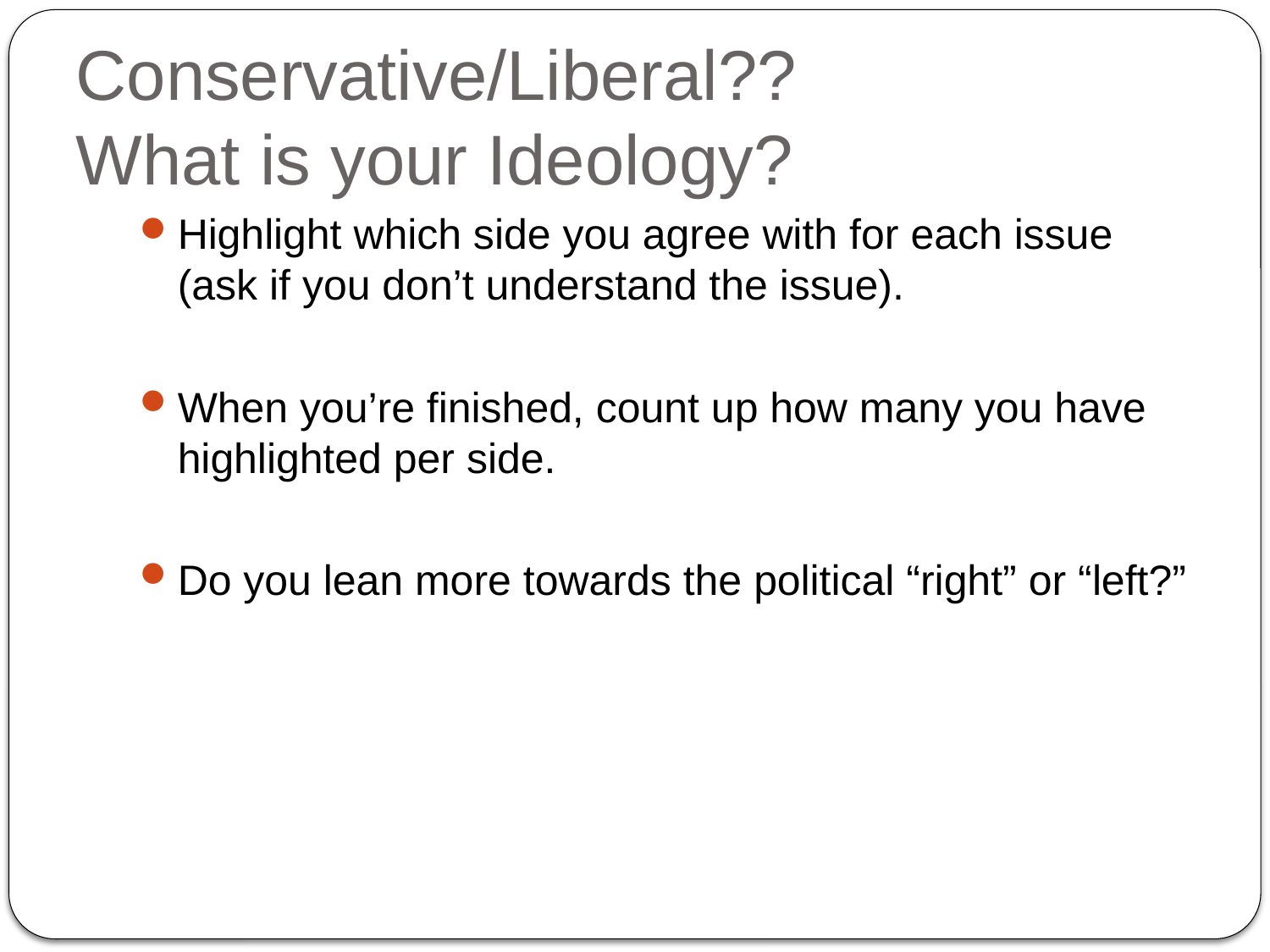

# Conservative/Liberal?? What is your Ideology?
Highlight which side you agree with for each issue (ask if you don’t understand the issue).

When you’re finished, count up how many you have highlighted per side.

Do you lean more towards the political “right” or “left?”